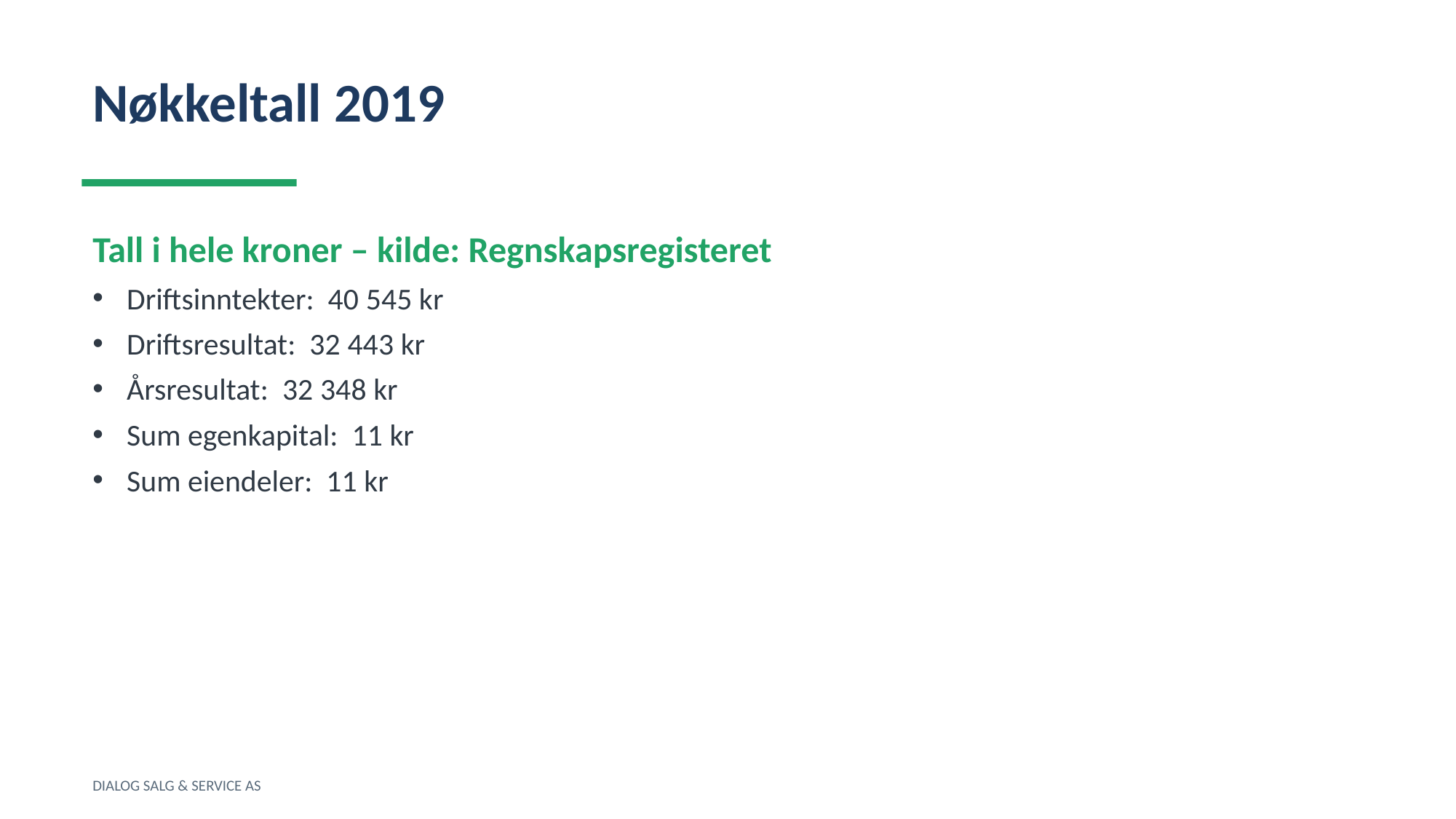

Nøkkeltall 2019

Tall i hele kroner – kilde: Regnskapsregisteret
Driftsinntekter:  40 545 kr
Driftsresultat:  32 443 kr
Årsresultat:  32 348 kr
Sum egenkapital:  11 kr
Sum eiendeler:  11 kr
DIALOG SALG & SERVICE AS